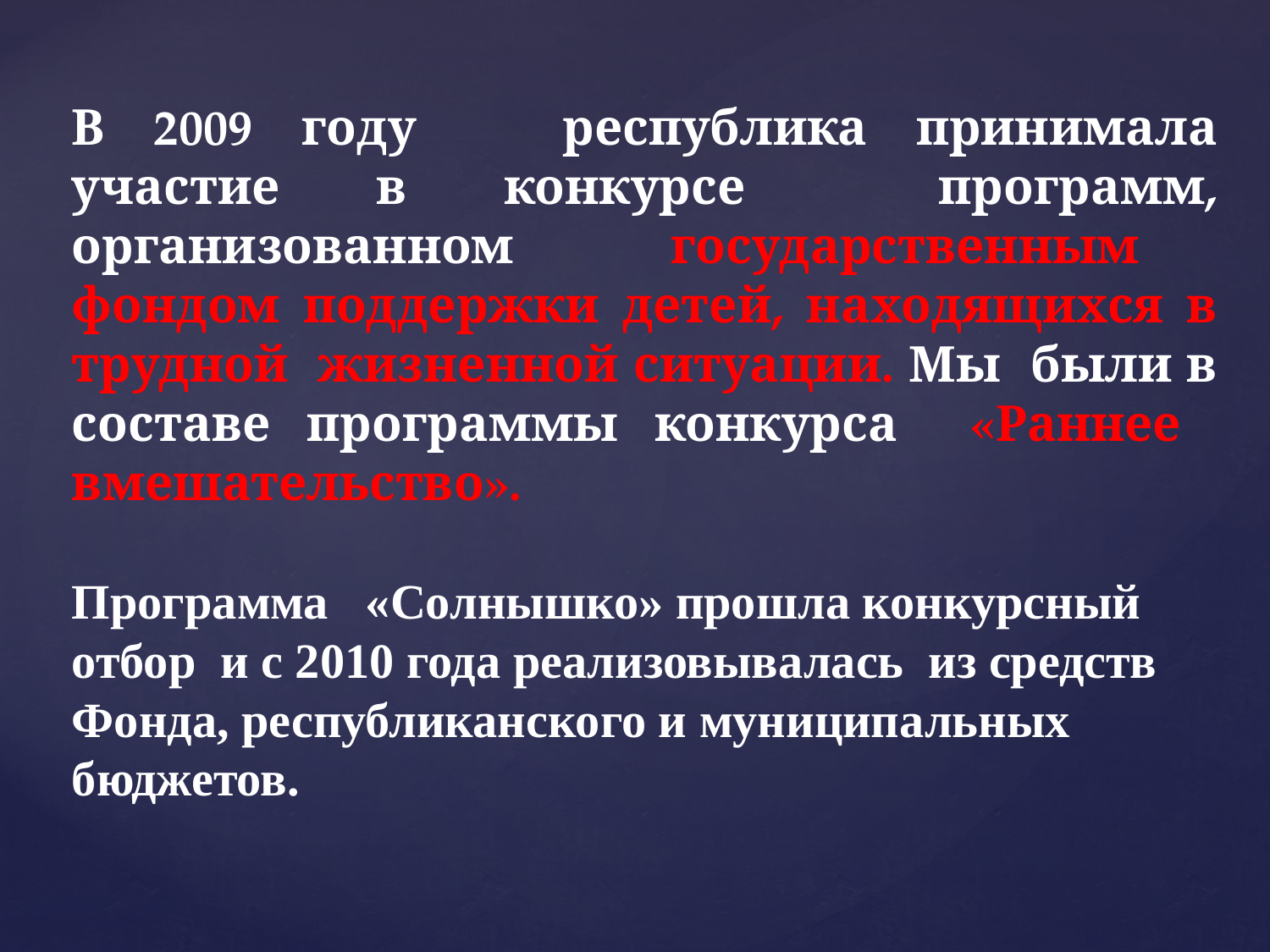

В 2009 году   республика принимала участие в конкурсе  программ, организованном  государственным  фондом поддержки детей, находящихся в трудной  жизненной ситуации. Мы  были в составе программы конкурса  «Раннее  вмешательство».

Программа   «Солнышко» прошла конкурсный отбор  и с 2010 года реализовывалась  из средств Фонда, республиканского и муниципальных бюджетов.